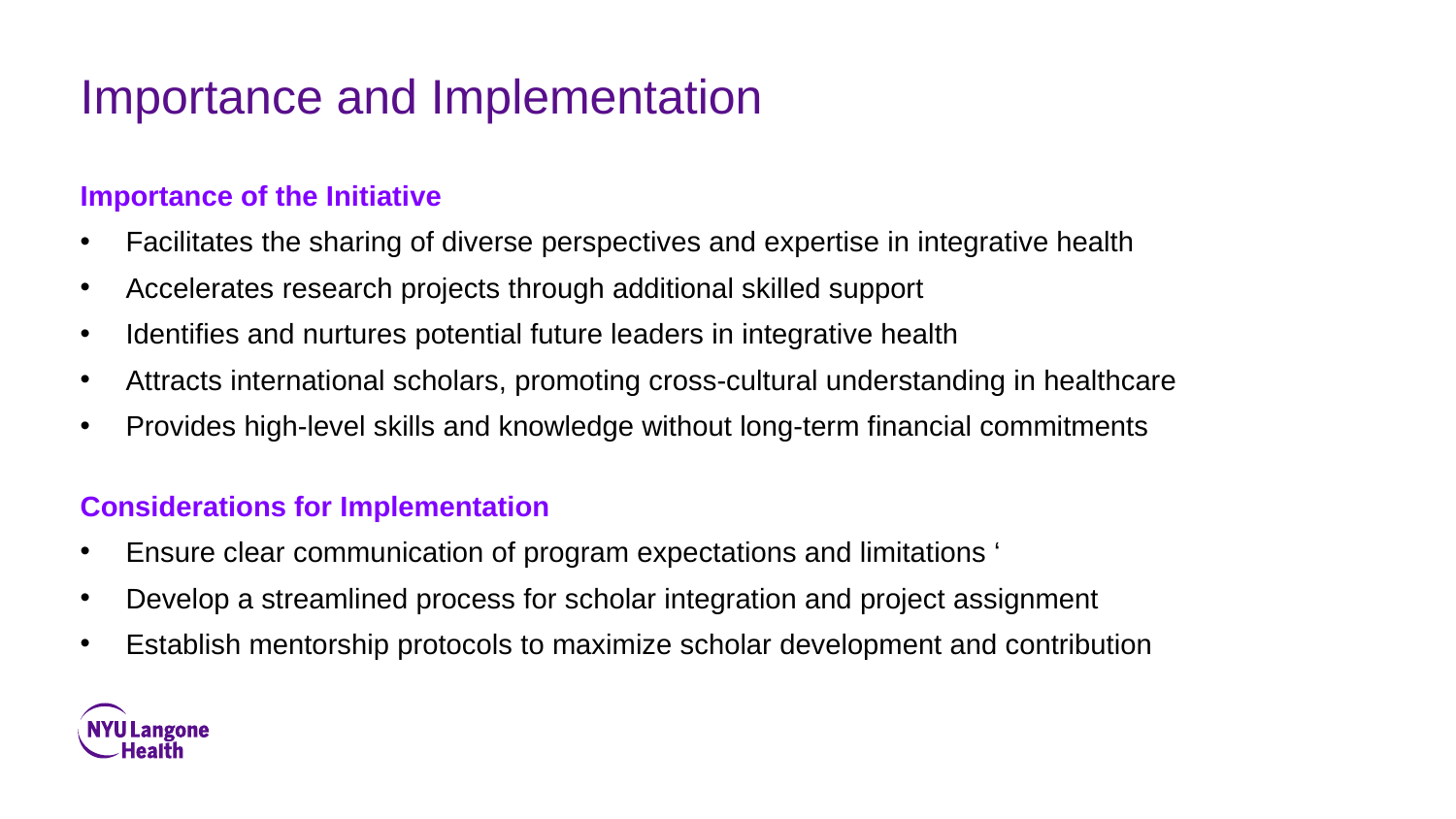

# Importance and Implementation
Importance of the Initiative
Facilitates the sharing of diverse perspectives and expertise in integrative health
Accelerates research projects through additional skilled support
Identifies and nurtures potential future leaders in integrative health
Attracts international scholars, promoting cross-cultural understanding in healthcare
Provides high-level skills and knowledge without long-term financial commitments

Considerations for Implementation
Ensure clear communication of program expectations and limitations ‘
Develop a streamlined process for scholar integration and project assignment
Establish mentorship protocols to maximize scholar development and contribution